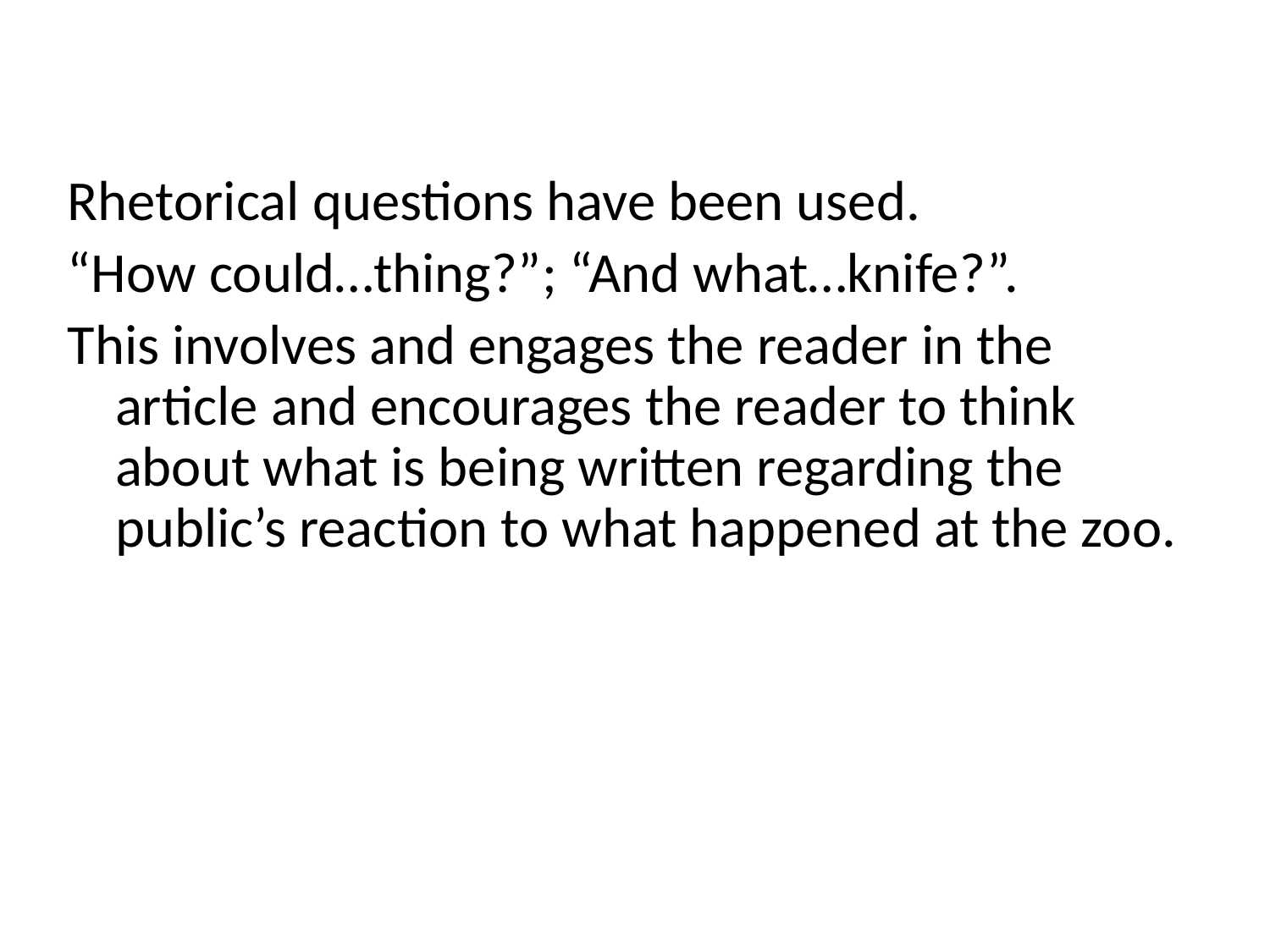

Rhetorical questions have been used.
“How could…thing?”; “And what…knife?”.
This involves and engages the reader in the article and encourages the reader to think about what is being written regarding the public’s reaction to what happened at the zoo.